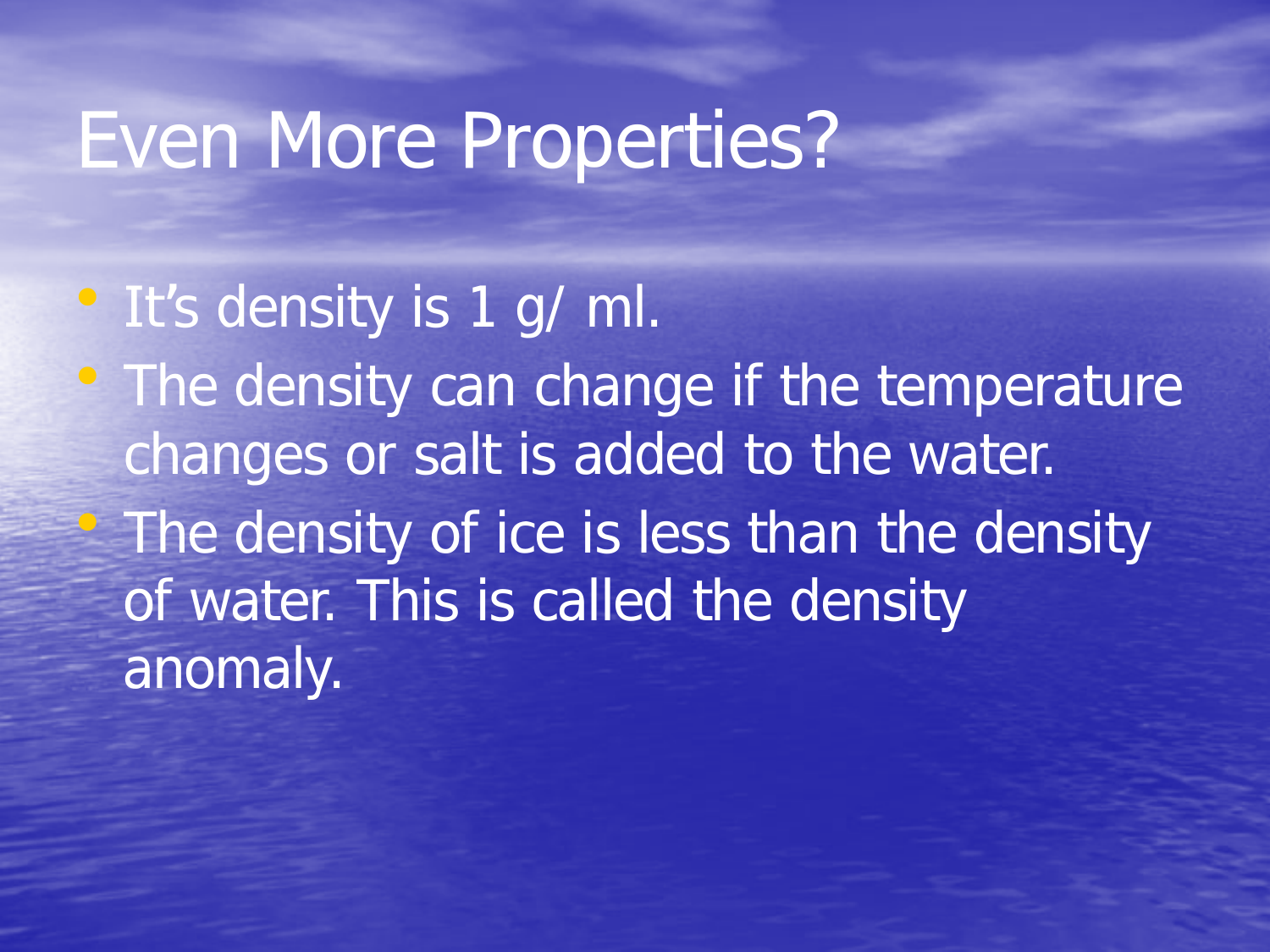

# Even More Properties?
It’s density is 1 g/ ml.
The density can change if the temperature changes or salt is added to the water.
The density of ice is less than the density of water. This is called the density anomaly.